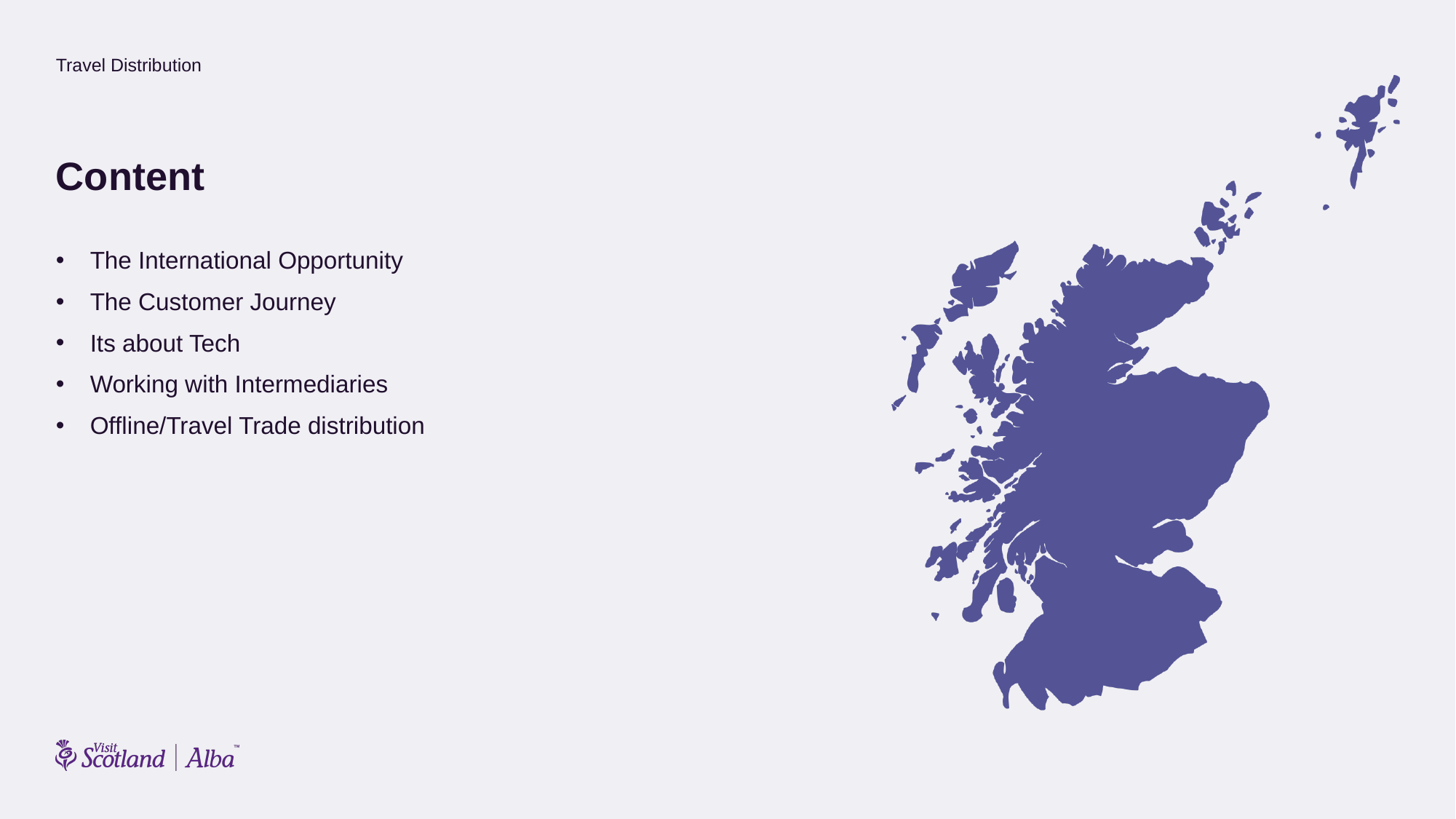

Travel Distribution
Content
The International Opportunity
The Customer Journey
Its about Tech
Working with Intermediaries
Offline/Travel Trade distribution